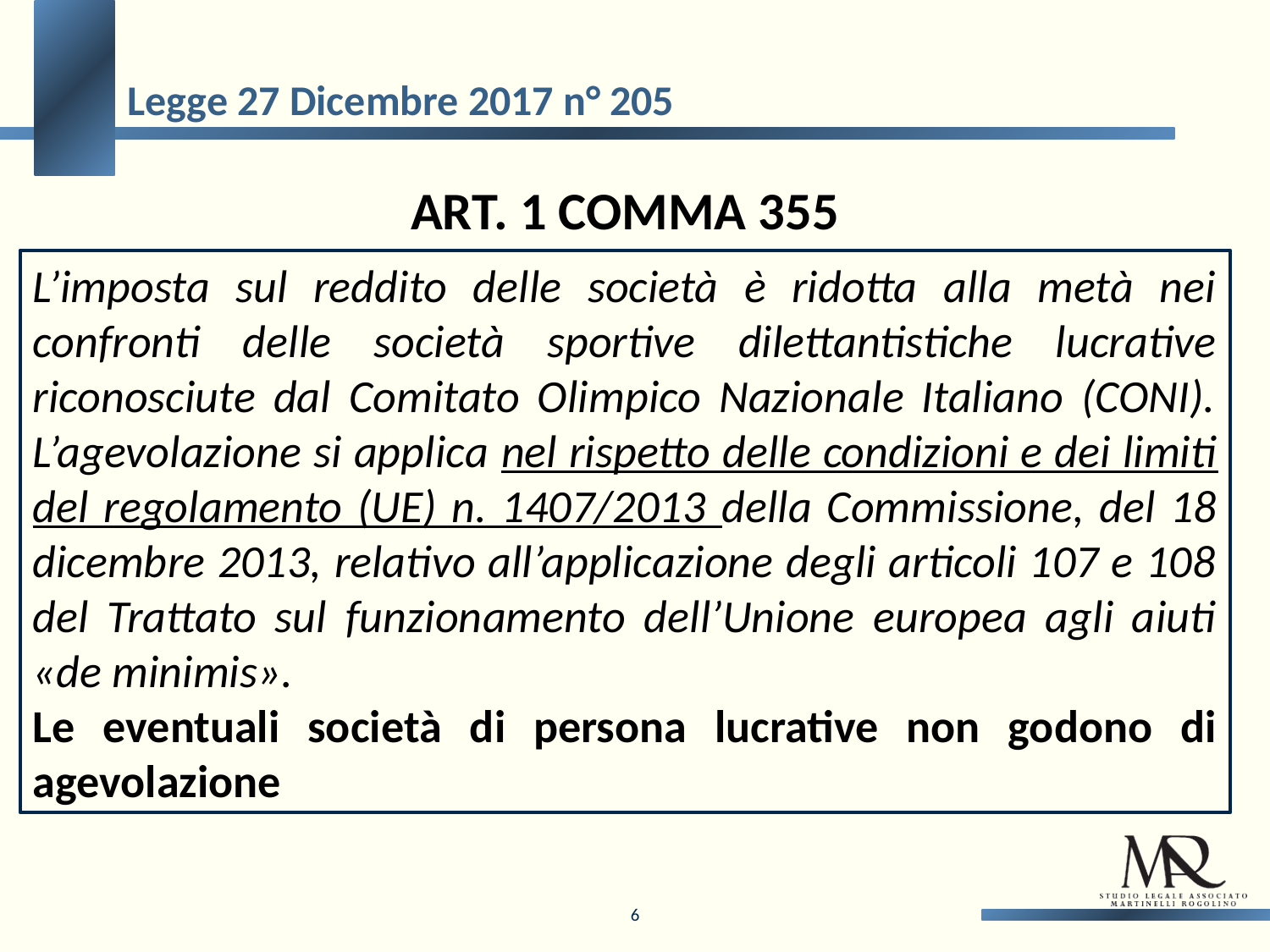

Legge 27 Dicembre 2017 n° 205
Art. 1 comma 355
L’imposta sul reddito delle società è ridotta alla metà nei confronti delle società sportive dilettantistiche lucrative riconosciute dal Comitato Olimpico Nazionale Italiano (CONI). L’agevolazione si applica nel rispetto delle condizioni e dei limiti del regolamento (UE) n. 1407/2013 della Commissione, del 18 dicembre 2013, relativo all’applicazione degli articoli 107 e 108 del Trattato sul funzionamento dell’Unione europea agli aiuti «de minimis».
Le eventuali società di persona lucrative non godono di agevolazione
6